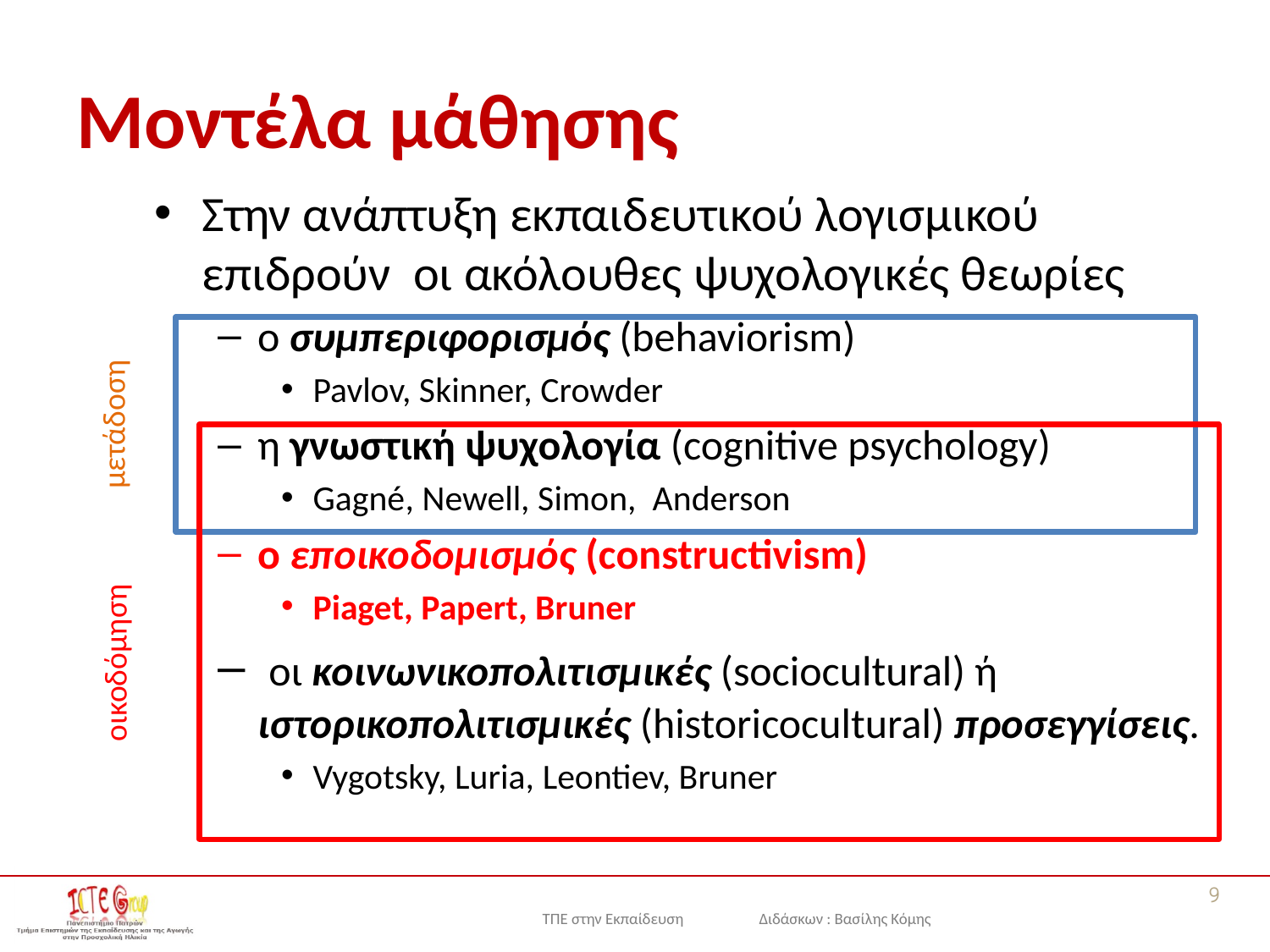

# Μοντέλα μάθησης
Στην ανάπτυξη εκπαιδευτικού λογισμικού επιδρούν  οι ακόλουθες ψυχολογικές θεωρίες
ο συμπεριφορισμός (behaviorism)
Pavlov, Skinner, Crowder
η γνωστική ψυχολογία (cognitive psychology)
Gagné, Newell, Simon,  Anderson
ο εποικοδομισμός (constructivism)
Piaget, Papert, Bruner
 οι κοινωνικοπολιτισμικές (sociocultural) ή ιστορικοπολιτισμικές (historicocultural) προσεγγίσεις.
Vygotsky, Luria, Leontiev, Bruner

μετάδοση

οικοδόμηση
9